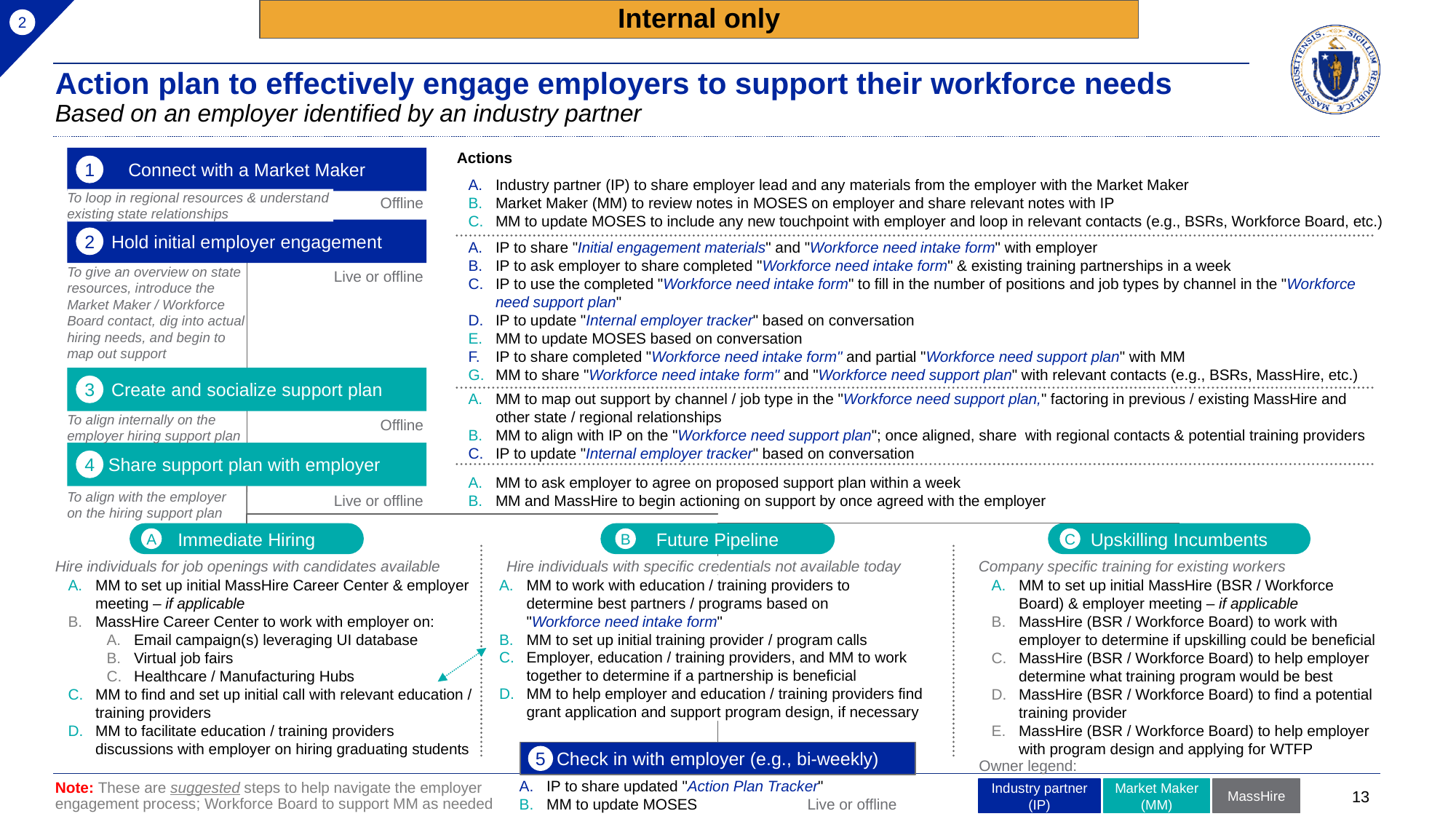

Internal only
2

# Action plan to effectively engage employers to support their workforce needs Based on an employer identified by an industry partner
Connect with a Market Maker
Actions
1
Industry partner (IP) to share employer lead and any materials from the employer with the Market Maker
Market Maker (MM) to review notes in MOSES on employer and share relevant notes with IP
MM to update MOSES to include any new touchpoint with employer and loop in relevant contacts (e.g., BSRs, Workforce Board, etc.)
To loop in regional resources & understand existing state relationships
Offline
Hold initial employer engagement
2
IP to share "Initial engagement materials" and "Workforce need intake form" with employer
IP to ask employer to share completed "Workforce need intake form" & existing training partnerships in a week
IP to use the completed "Workforce need intake form" to fill in the number of positions and job types by channel in the "Workforce need support plan"
IP to update "Internal employer tracker" based on conversation
MM to update MOSES based on conversation
IP to share completed "Workforce need intake form" and partial "Workforce need support plan" with MM
MM to share "Workforce need intake form" and "Workforce need support plan" with relevant contacts (e.g., BSRs, MassHire, etc.)
To give an overview on state resources, introduce the Market Maker / Workforce Board contact, dig into actual hiring needs, and begin to map out support
Live or offline
Create and socialize support plan
3
MM to map out support by channel / job type in the "Workforce need support plan," factoring in previous / existing MassHire and other state / regional relationships
MM to align with IP on the "Workforce need support plan"; once aligned, share  with regional contacts & potential training providers
IP to update "Internal employer tracker" based on conversation
To align internally on the employer hiring support plan
Offline
Share support plan with employer
4
MM to ask employer to agree on proposed support plan within a week
MM and MassHire to begin actioning on support by once agreed with the employer
To align with the employer on the hiring support plan
Live or offline
Immediate Hiring
Future Pipeline
Upskilling Incumbents
A
B
C
Hire individuals for job openings with candidates available
Hire individuals with specific credentials not available today
Company specific training for existing workers
MM to set up initial MassHire Career Center & employer meeting – if applicable
MassHire Career Center to work with employer on:
Email campaign(s) leveraging UI database
Virtual job fairs
Healthcare / Manufacturing Hubs
MM to find and set up initial call with relevant education / training providers
MM to facilitate education / training providers discussions with employer on hiring graduating students
MM to work with education / training providers to
determine best partners / programs based on
"Workforce need intake form"
MM to set up initial training provider / program calls
Employer, education / training providers, and MM to work together to determine if a partnership is beneficial
MM to help employer and education / training providers find grant application and support program design, if necessary
MM to set up initial MassHire (BSR / Workforce Board) & employer meeting – if applicable
MassHire (BSR / Workforce Board) to work with employer to determine if upskilling could be beneficial
MassHire (BSR / Workforce Board) to help employer determine what training program would be best
MassHire (BSR / Workforce Board) to find a potential training provider
MassHire (BSR / Workforce Board) to help employer with program design and applying for WTFP
Check in with employer (e.g., bi-weekly)
5
Owner legend:
IP to share updated "Action Plan Tracker"
MM to update MOSES
Industry partner (IP)
Market Maker (MM)
MassHire
Note: These are suggested steps to help navigate the employer engagement process; Workforce Board to support MM as needed
Live or offline